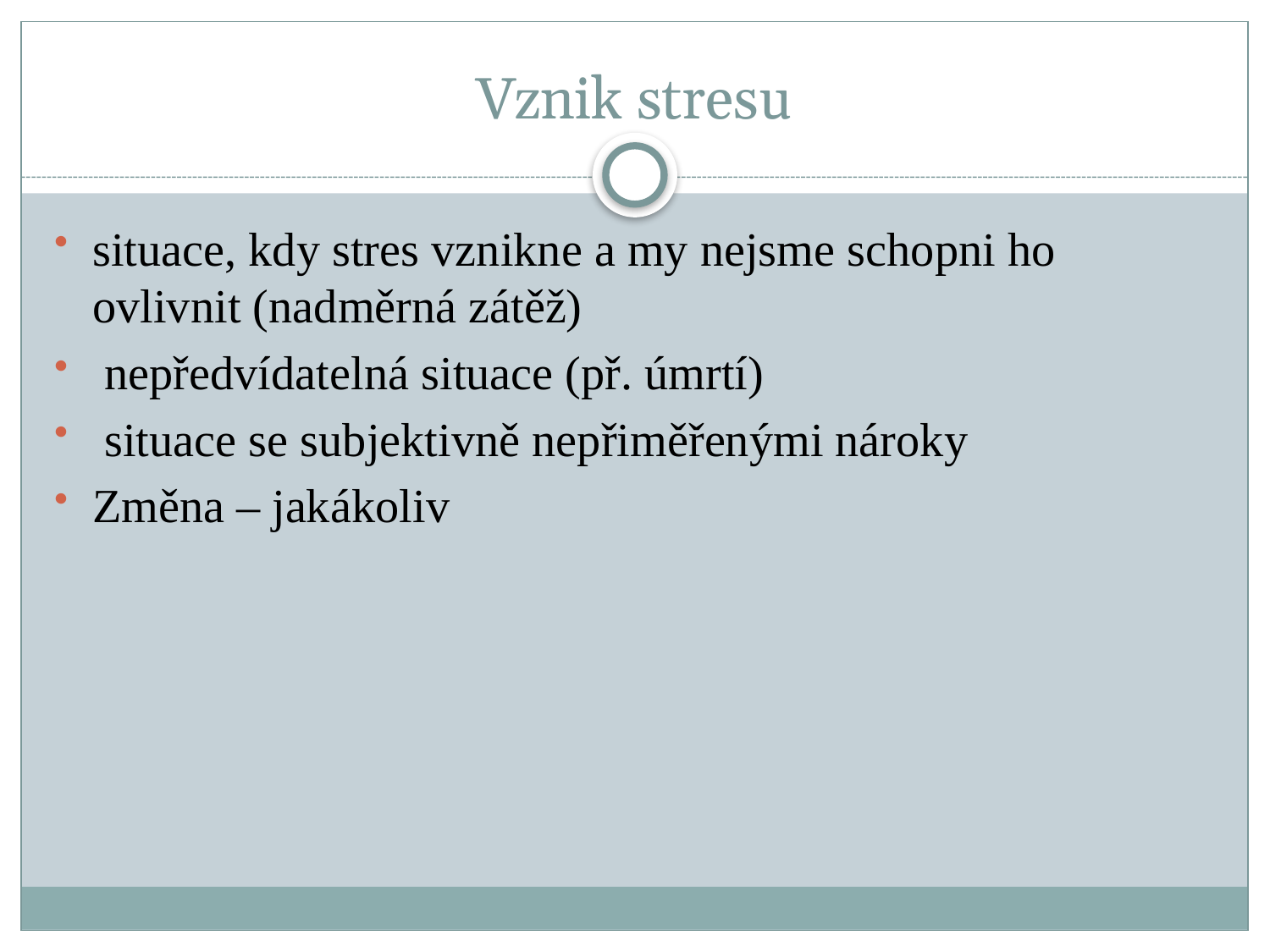

# Vznik stresu
situace, kdy stres vznikne a my nejsme schopni ho ovlivnit (nadměrná zátěž)
 nepředvídatelná situace (př. úmrtí)
 situace se subjektivně nepřiměřenými nároky
Změna – jakákoliv